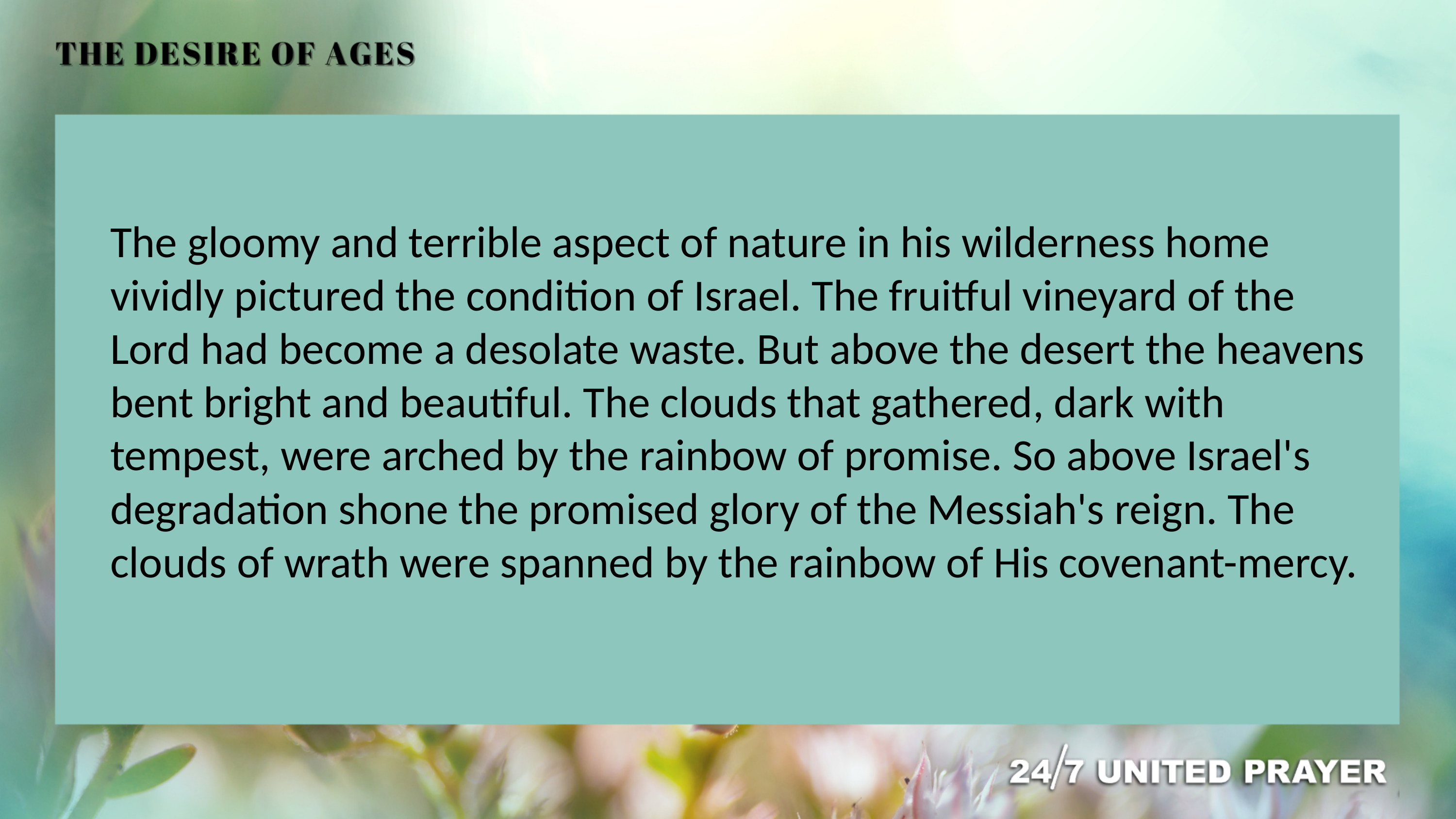

The gloomy and terrible aspect of nature in his wilderness home vividly pictured the condition of Israel. The fruitful vineyard of the Lord had become a desolate waste. But above the desert the heavens bent bright and beautiful. The clouds that gathered, dark with tempest, were arched by the rainbow of promise. So above Israel's degradation shone the promised glory of the Messiah's reign. The clouds of wrath were spanned by the rainbow of His covenant-mercy.